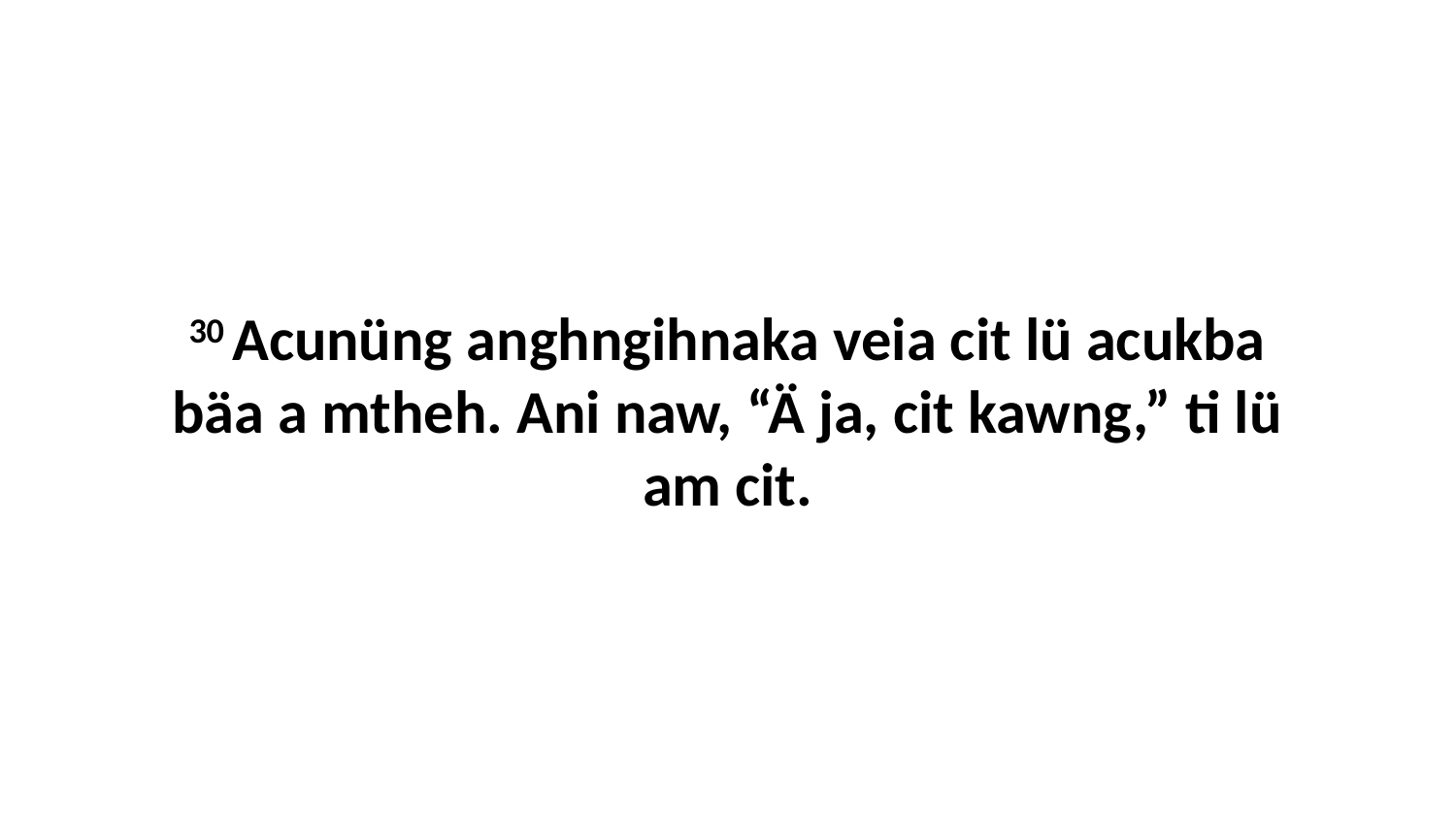

30 Acunüng anghngihnaka veia cit lü acukba bäa a mtheh. Ani naw, “Ä ja, cit kawng,” ti lü am cit.